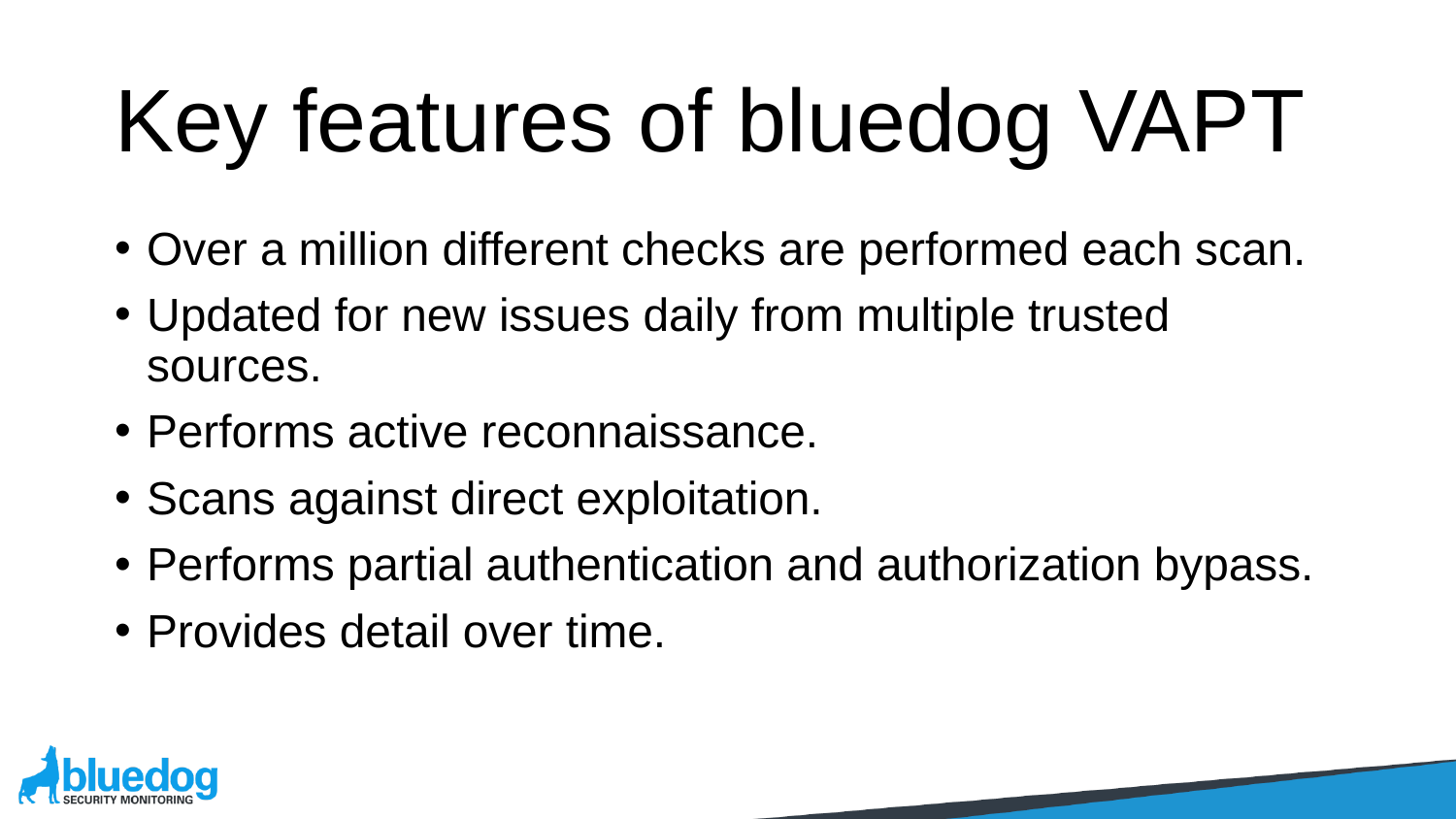

# Key features of bluedog VAPT
Over a million different checks are performed each scan.
Updated for new issues daily from multiple trusted sources.
Performs active reconnaissance.
Scans against direct exploitation.
Performs partial authentication and authorization bypass.
Provides detail over time.